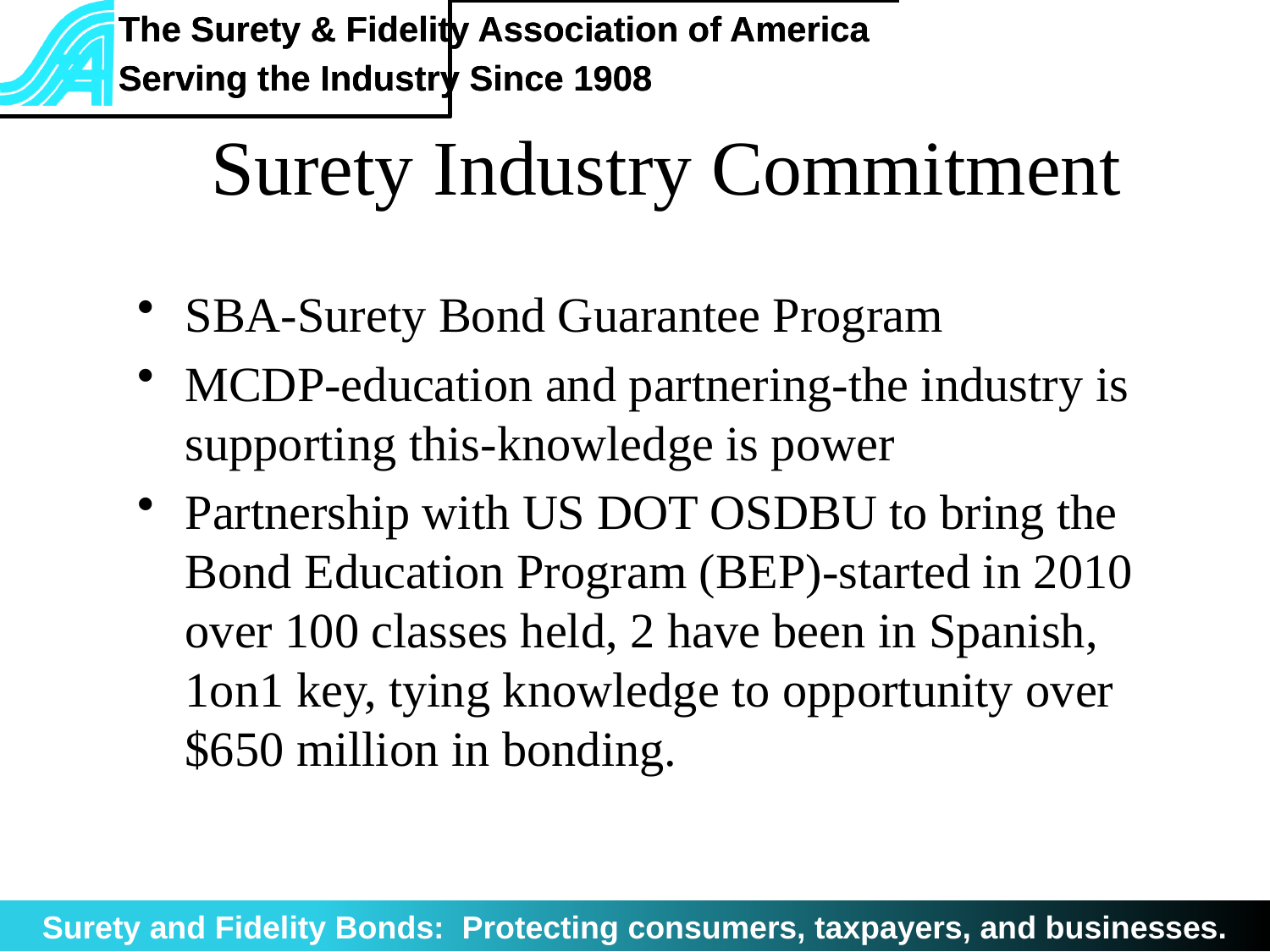

# Surety Industry Commitment
SBA-Surety Bond Guarantee Program
MCDP-education and partnering-the industry is supporting this-knowledge is power
Partnership with US DOT OSDBU to bring the Bond Education Program (BEP)-started in 2010 over 100 classes held, 2 have been in Spanish, 1on1 key, tying knowledge to opportunity over $650 million in bonding.